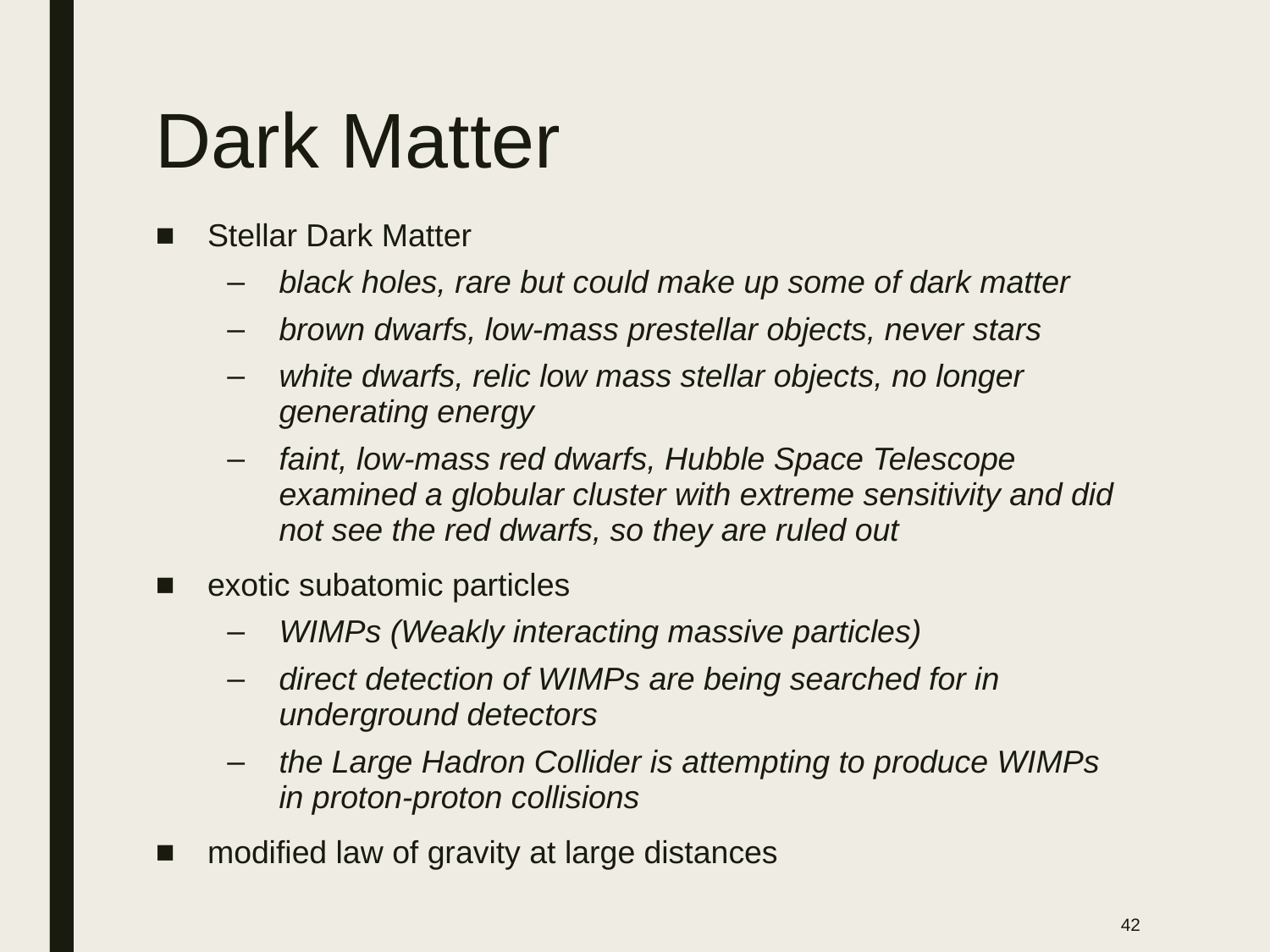

# Dark Matter
Stellar Dark Matter
black holes, rare but could make up some of dark matter
brown dwarfs, low-mass prestellar objects, never stars
white dwarfs, relic low mass stellar objects, no longer generating energy
faint, low-mass red dwarfs, Hubble Space Telescope examined a globular cluster with extreme sensitivity and did not see the red dwarfs, so they are ruled out
exotic subatomic particles
WIMPs (Weakly interacting massive particles)
direct detection of WIMPs are being searched for in underground detectors
the Large Hadron Collider is attempting to produce WIMPs in proton-proton collisions
modified law of gravity at large distances

42